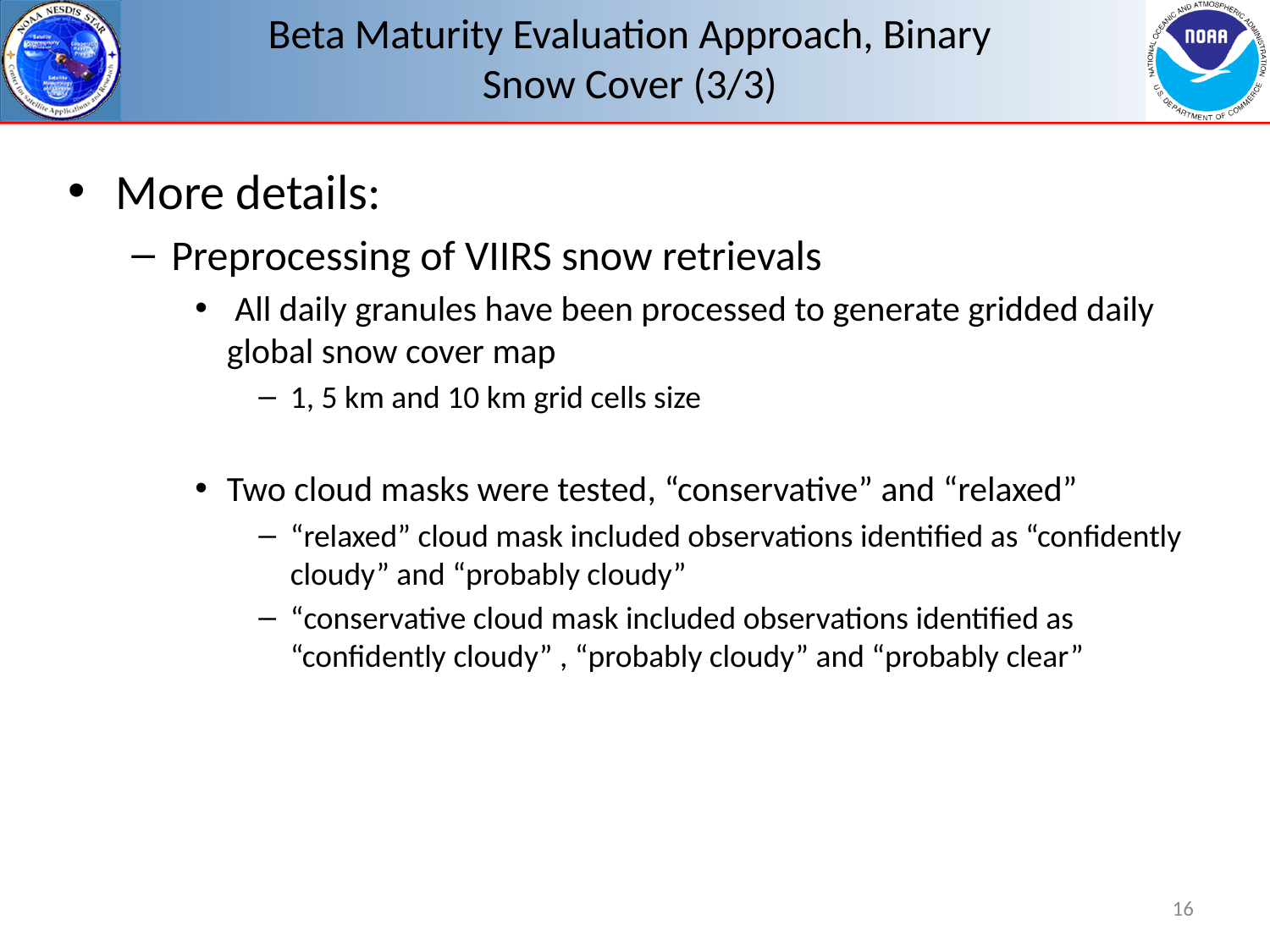

# Beta Maturity Evaluation Approach, Binary Snow Cover (3/3)
More details:
Preprocessing of VIIRS snow retrievals
 All daily granules have been processed to generate gridded daily global snow cover map
1, 5 km and 10 km grid cells size

Two cloud masks were tested, “conservative” and “relaxed”
“relaxed” cloud mask included observations identified as “confidently cloudy” and “probably cloudy”
“conservative cloud mask included observations identified as “confidently cloudy” , “probably cloudy” and “probably clear”

16